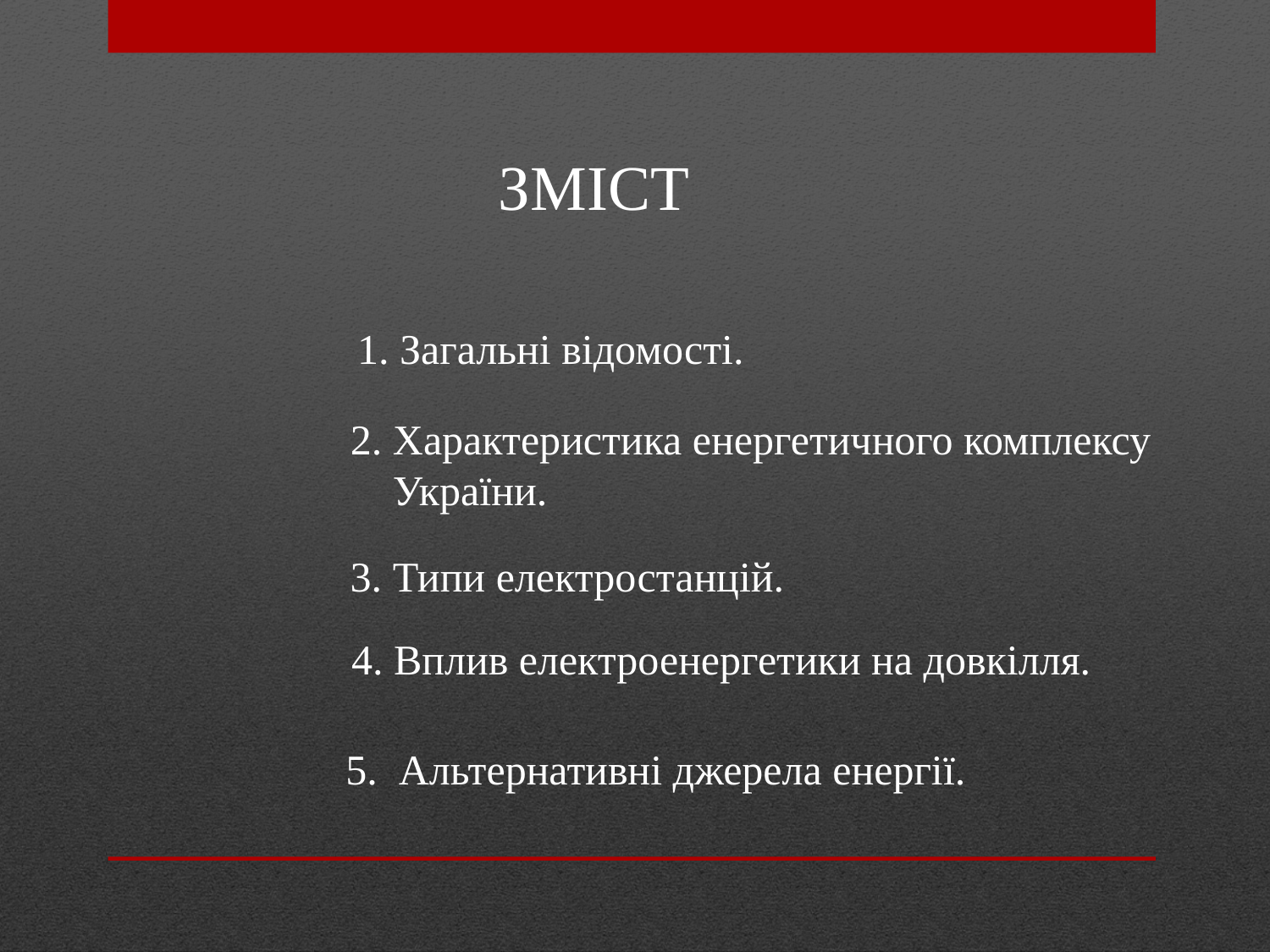

ЗМІСТ
1. Загальні відомості.
2. Характеристика енергетичного комплексу
    України.
3. Типи електростанцій.
4. Вплив електроенергетики на довкілля.
5.  Альтернативні джерела енергії.